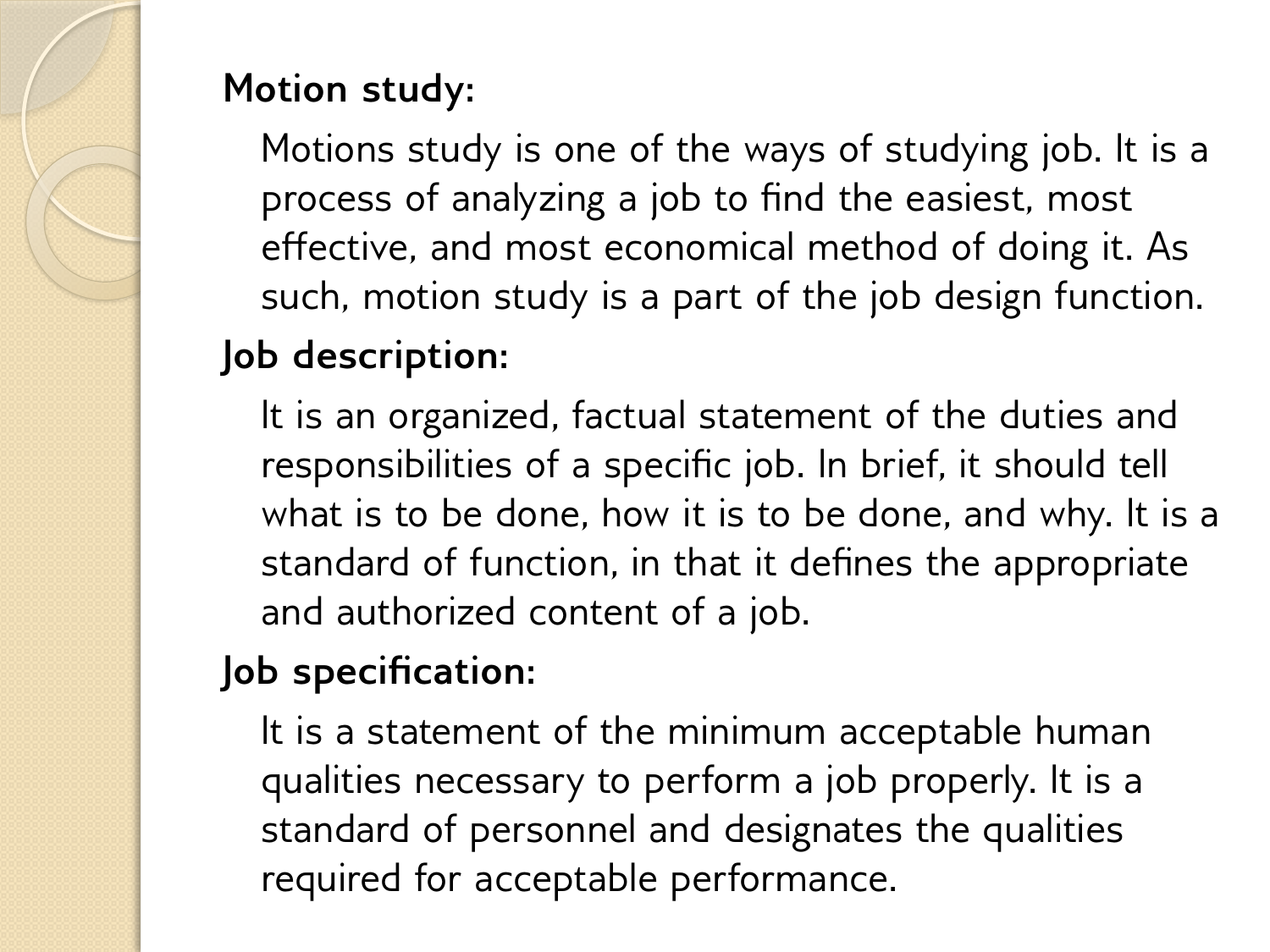

Motion study:
Motions study is one of the ways of studying job. It is a process of analyzing a job to find the easiest, most effective, and most economical method of doing it. As such, motion study is a part of the job design function.
Job description:
It is an organized, factual statement of the duties and responsibilities of a specific job. In brief, it should tell what is to be done, how it is to be done, and why. It is a standard of function, in that it defines the appropriate and authorized content of a job.
Job specification:
It is a statement of the minimum acceptable human qualities necessary to perform a job properly. It is a standard of personnel and designates the qualities required for acceptable performance.